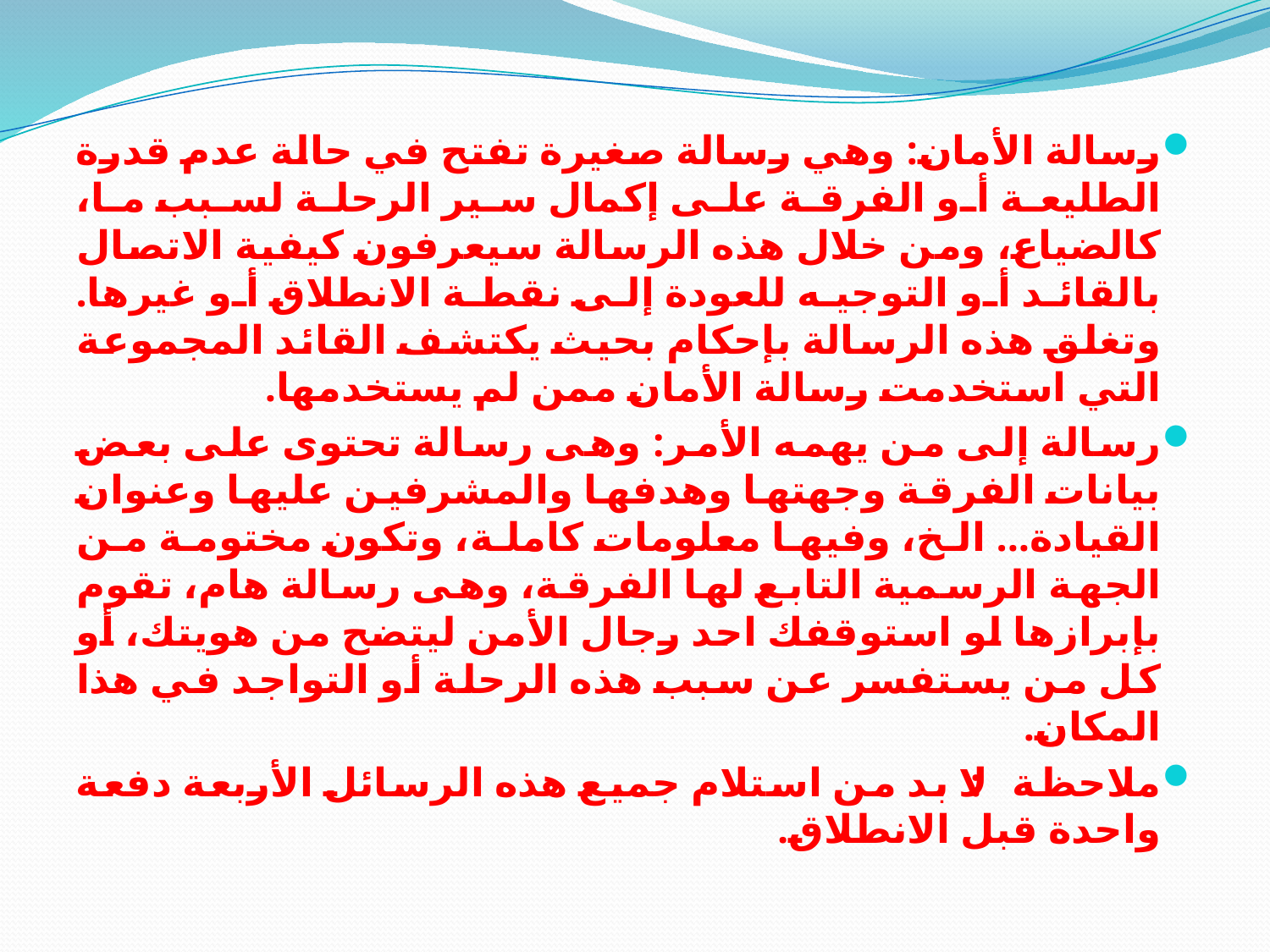

رسالة الأمان: وهي رسالة صغيرة تفتح في حالة عدم قدرة الطليعة أو الفرقة على إكمال سير الرحلة لسبب ما، كالضياع، ومن خلال هذه الرسالة سيعرفون كيفية الاتصال بالقائد أو التوجيه للعودة إلى نقطة الانطلاق أو غيرها. وتغلق هذه الرسالة بإحكام بحيث يكتشف القائد المجموعة التي استخدمت رسالة الأمان ممن لم يستخدمها.
رسالة إلى من يهمه الأمر: وهى رسالة تحتوى على بعض بيانات الفرقة وجهتها وهدفها والمشرفين عليها وعنوان القيادة... الخ، وفيها معلومات كاملة، وتكون مختومة من الجهة الرسمية التابع لها الفرقة، وهى رسالة هام، تقوم بإبرازها لو استوقفك احد رجال الأمن ليتضح من هويتك، أو كل من يستفسر عن سبب هذه الرحلة أو التواجد في هذا المكان.
ملاحظة: لا بد من استلام جميع هذه الرسائل الأربعة دفعة واحدة قبل الانطلاق.